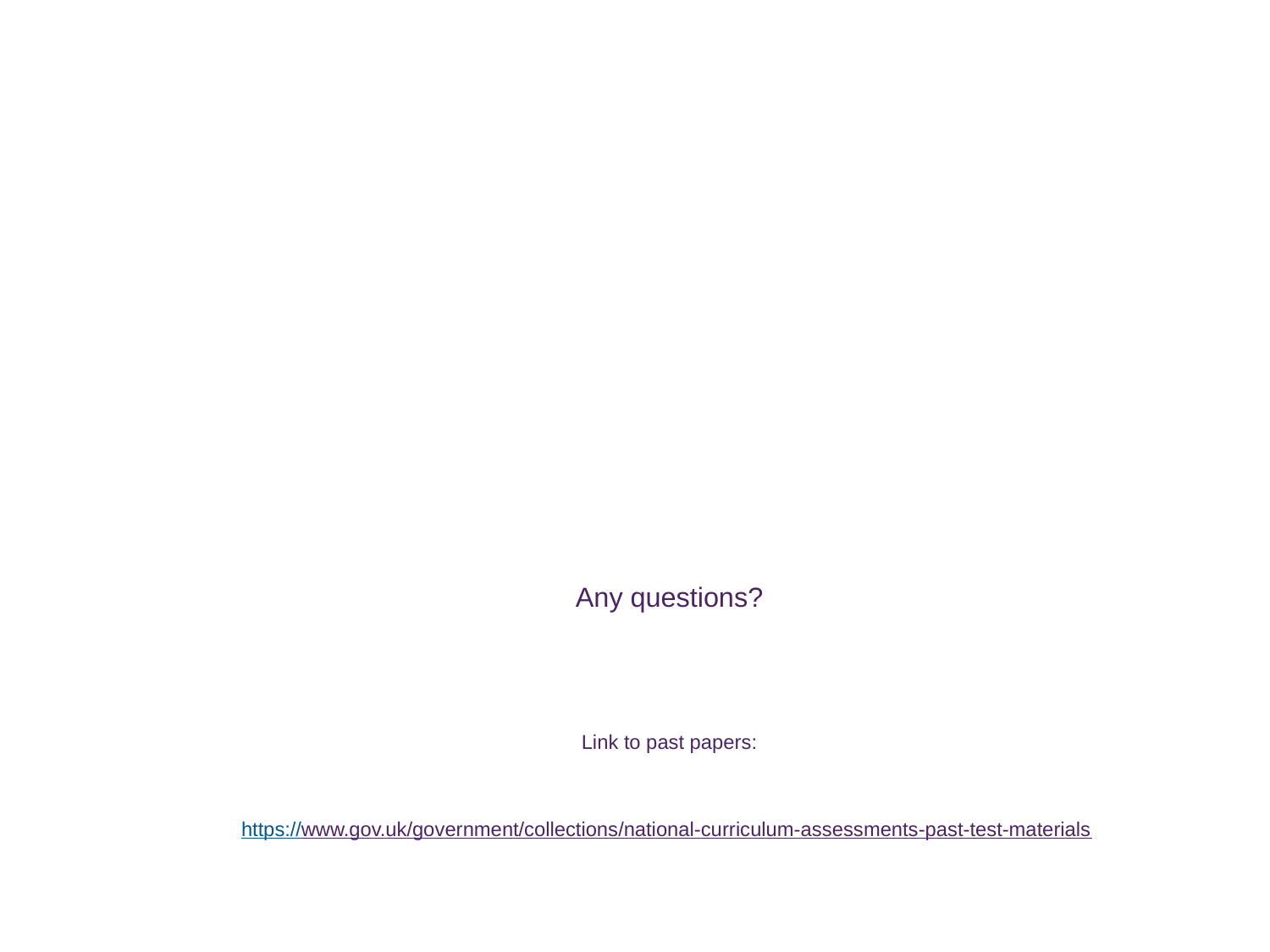

# Any questions? Link to past papers: https://www.gov.uk/government/collections/national-curriculum-assessments-past-test-materials